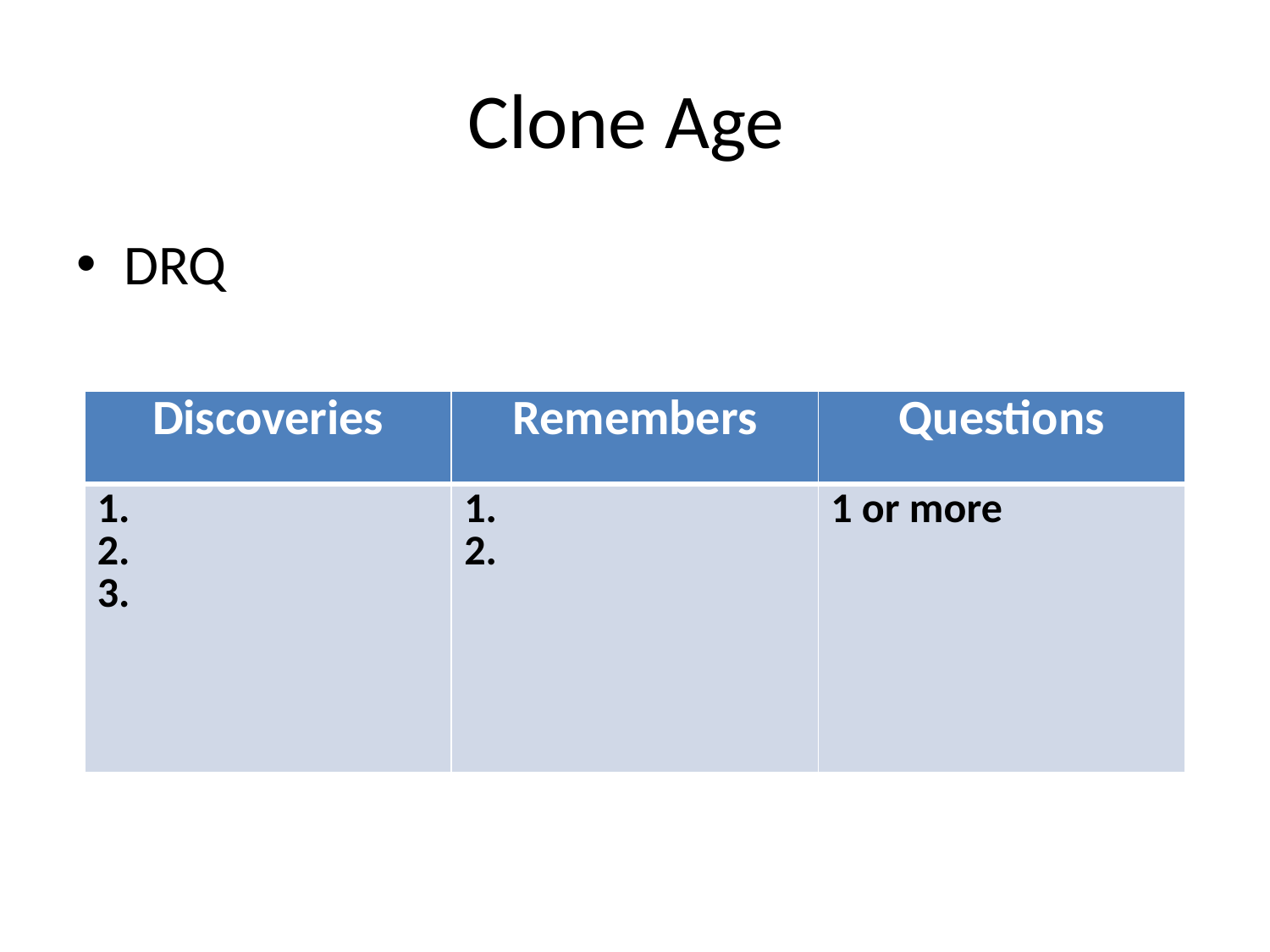

# Clone Age
DRQ

| Discoveries | Remembers | Questions |
| --- | --- | --- |
| 1. 2. 3. | 1. 2. | 1 or more |